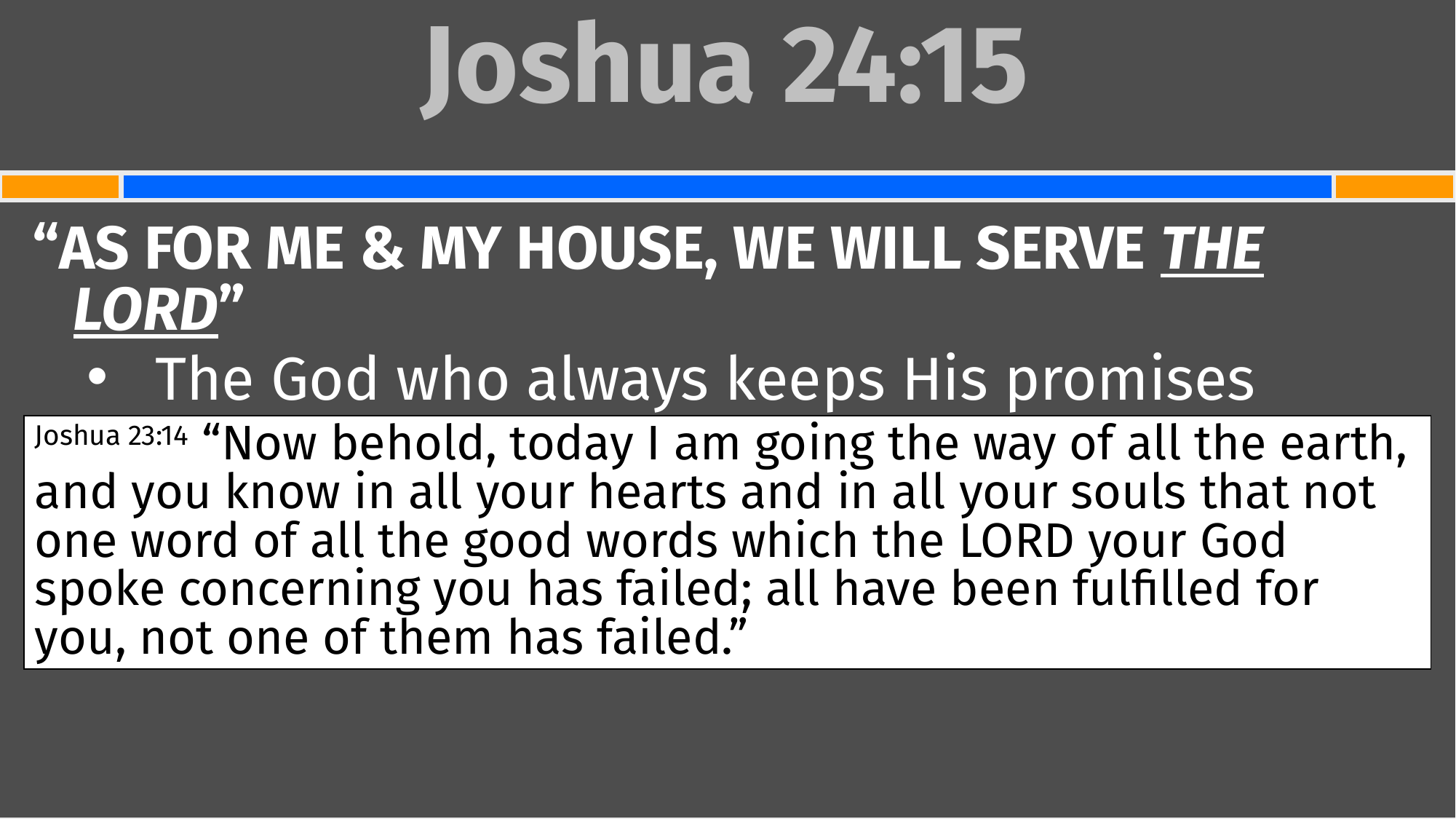

Joshua 24:15

#
“AS FOR ME & MY HOUSE, WE WILL SERVE THE LORD”
The God who always keeps His promises
Joshua 23:14 “Now behold, today I am going the way of all the earth, and you know in all your hearts and in all your souls that not one word of all the good words which the Lord your God spoke concerning you has failed; all have been fulfilled for you, not one of them has failed.”